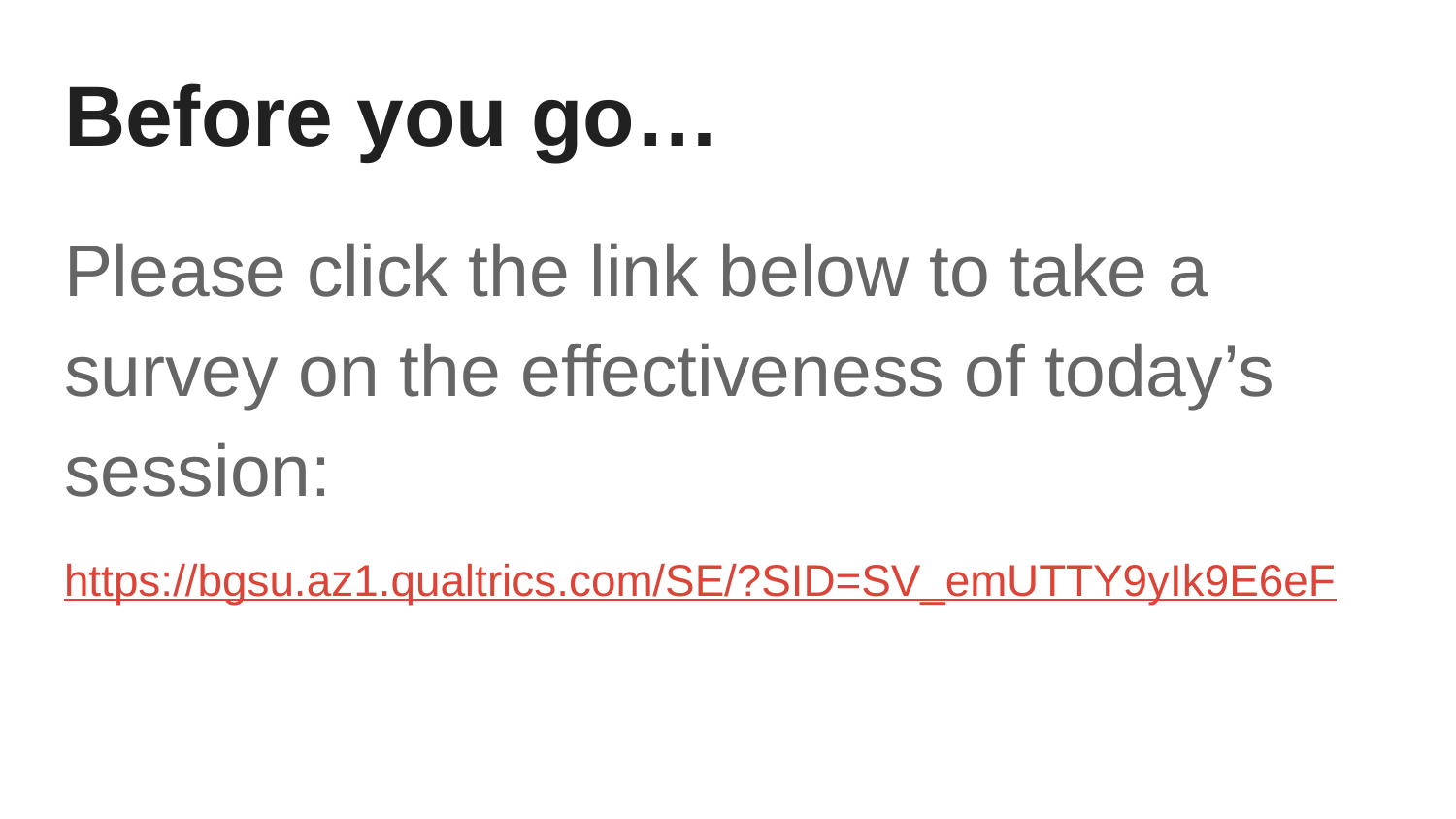

# Before you go…
Please click the link below to take a survey on the effectiveness of today’s session:
https://bgsu.az1.qualtrics.com/SE/?SID=SV_emUTTY9yIk9E6eF